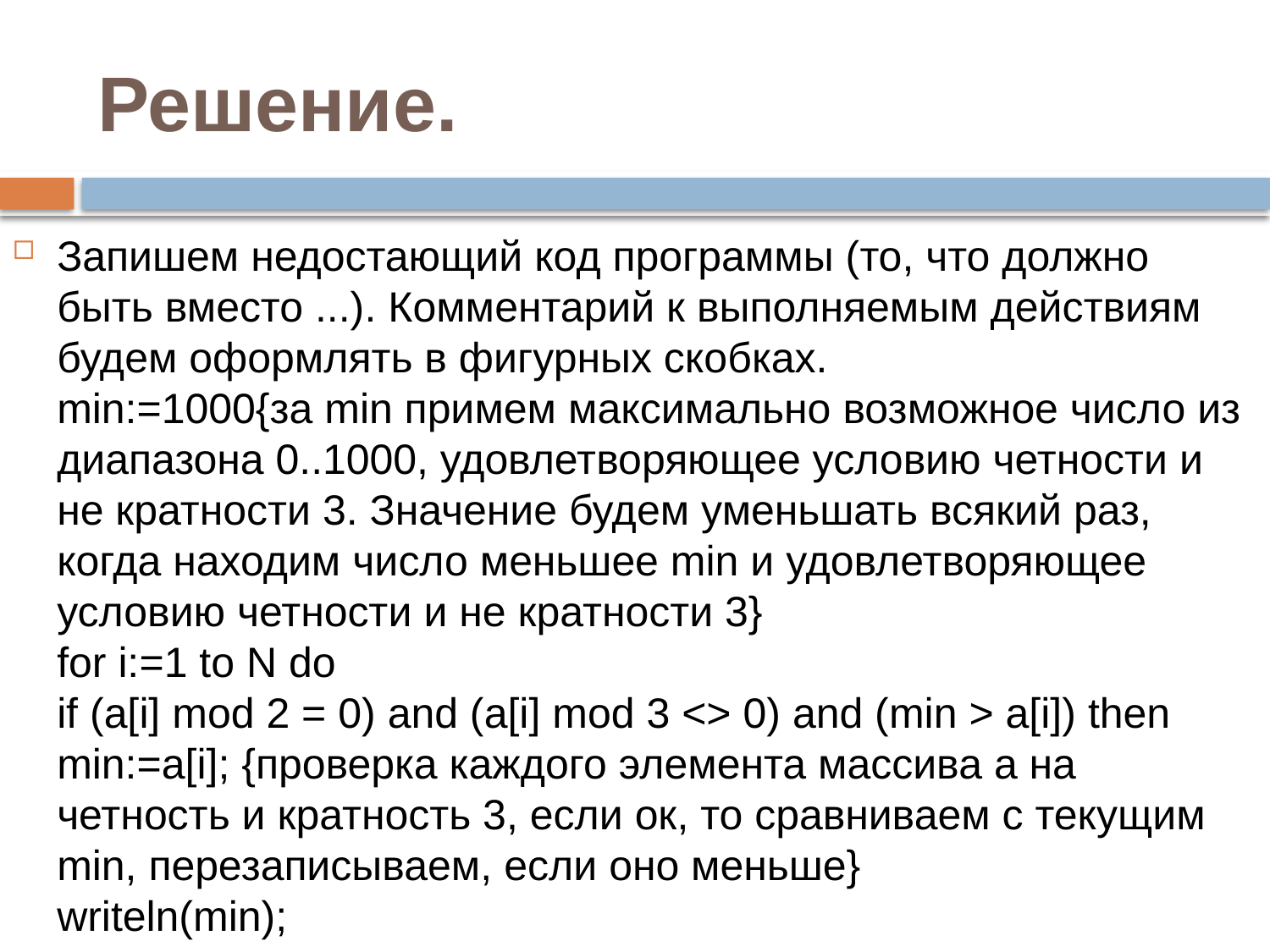

# Решение.
Запишем недостающий код программы (то, что должно быть вместо ...). Комментарий к выполняемым действиям будем оформлять в фигурных скобках.
min:=1000{за min примем максимально возможное число из диапазона 0..1000, удовлетворяющее условию четности и не кратности 3. Значение будем уменьшать всякий раз, когда находим число меньшее min и удовлетворяющее условию четности и не кратности 3}
for i:=1 to N do
if (a[i] mod 2 = 0) and (a[i] mod 3 <> 0) and (min > a[i]) then min:=a[i]; {проверка каждого элемента массива а на четность и кратность 3, если ок, то сравниваем с текущим min, перезаписываем, если оно меньше}
writeln(min);
NB! На этапе инициализации min может быть присвоено значение и более 1000, ошибки не будет. Вам гарантируется, что в массиве есть четное не кратное 3 число. Переменная Min изменится в ходе выполнения цикла.